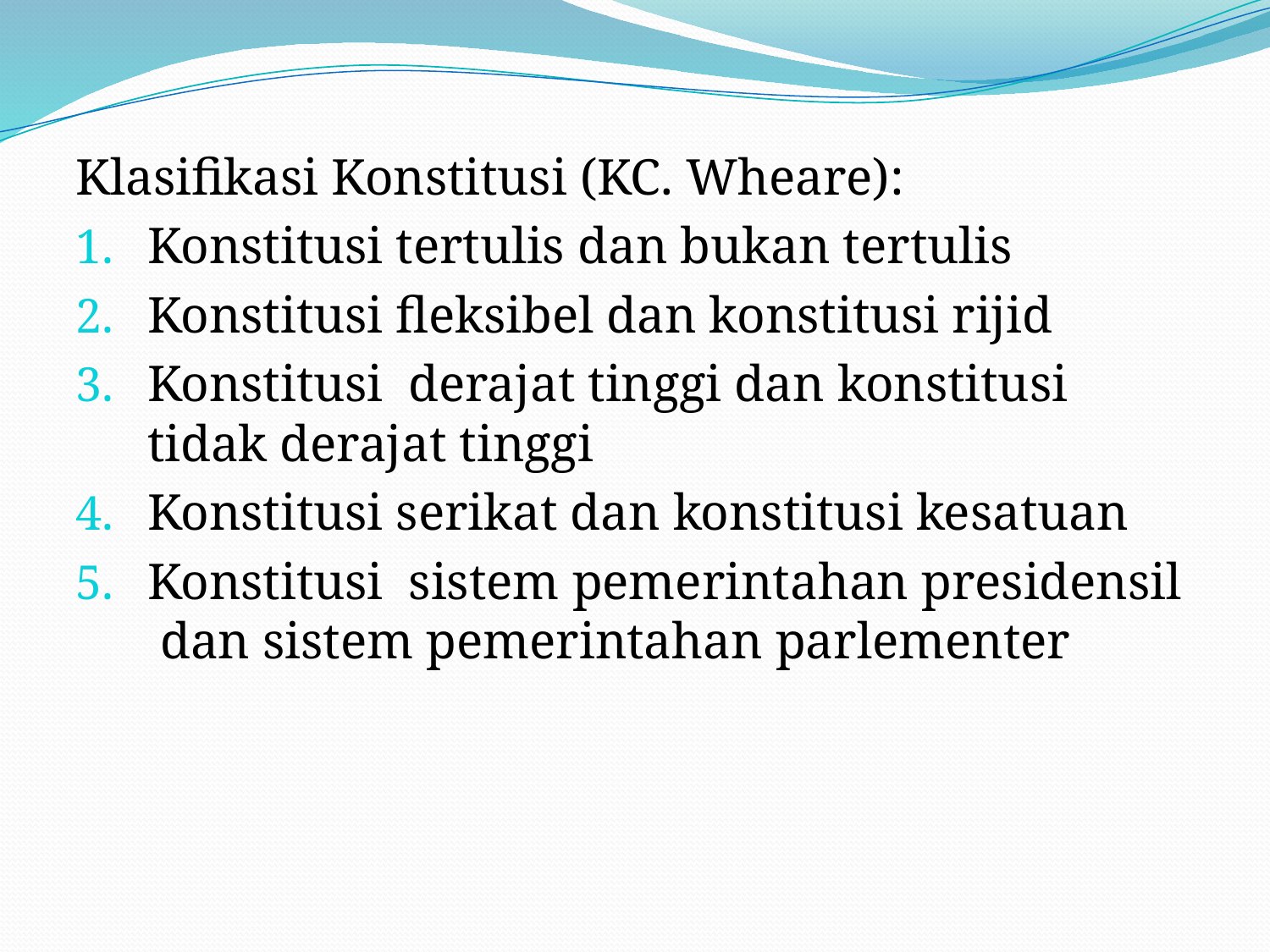

#

Klasifikasi Konstitusi (KC. Wheare):
Konstitusi tertulis dan bukan tertulis
Konstitusi fleksibel dan konstitusi rijid
Konstitusi  derajat tinggi dan konstitusi tidak derajat tinggi
Konstitusi serikat dan konstitusi kesatuan
Konstitusi  sistem pemerintahan presidensil  dan sistem pemerintahan parlementer